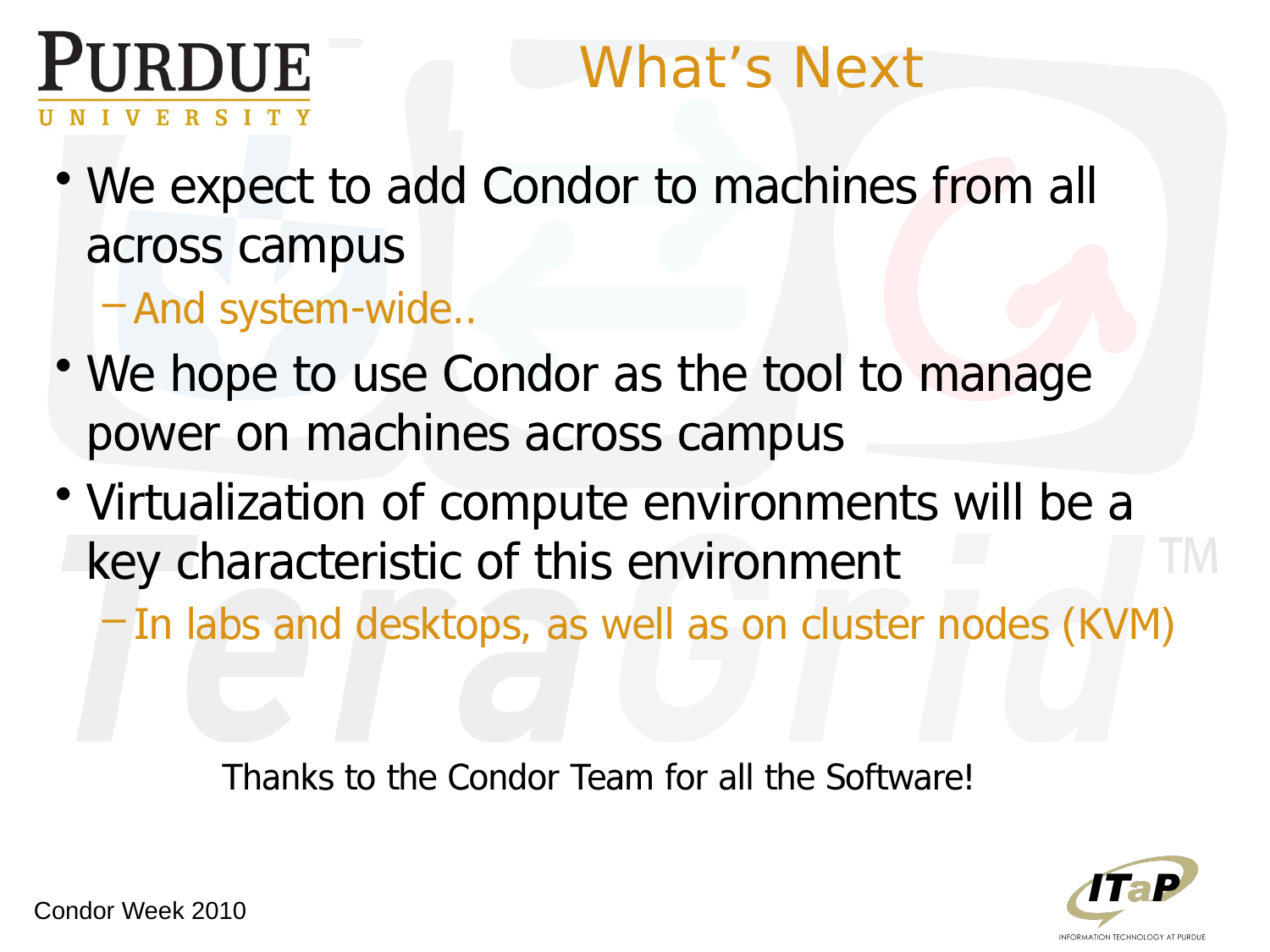

# What’s Next
We expect to add Condor to machines from all across campus
And system-wide..
We hope to use Condor as the tool to manage power on machines across campus
Virtualization of compute environments will be a key characteristic of this environment
In labs and desktops, as well as on cluster nodes (KVM)
Thanks to the Condor Team for all the Software!
Condor Week 2010